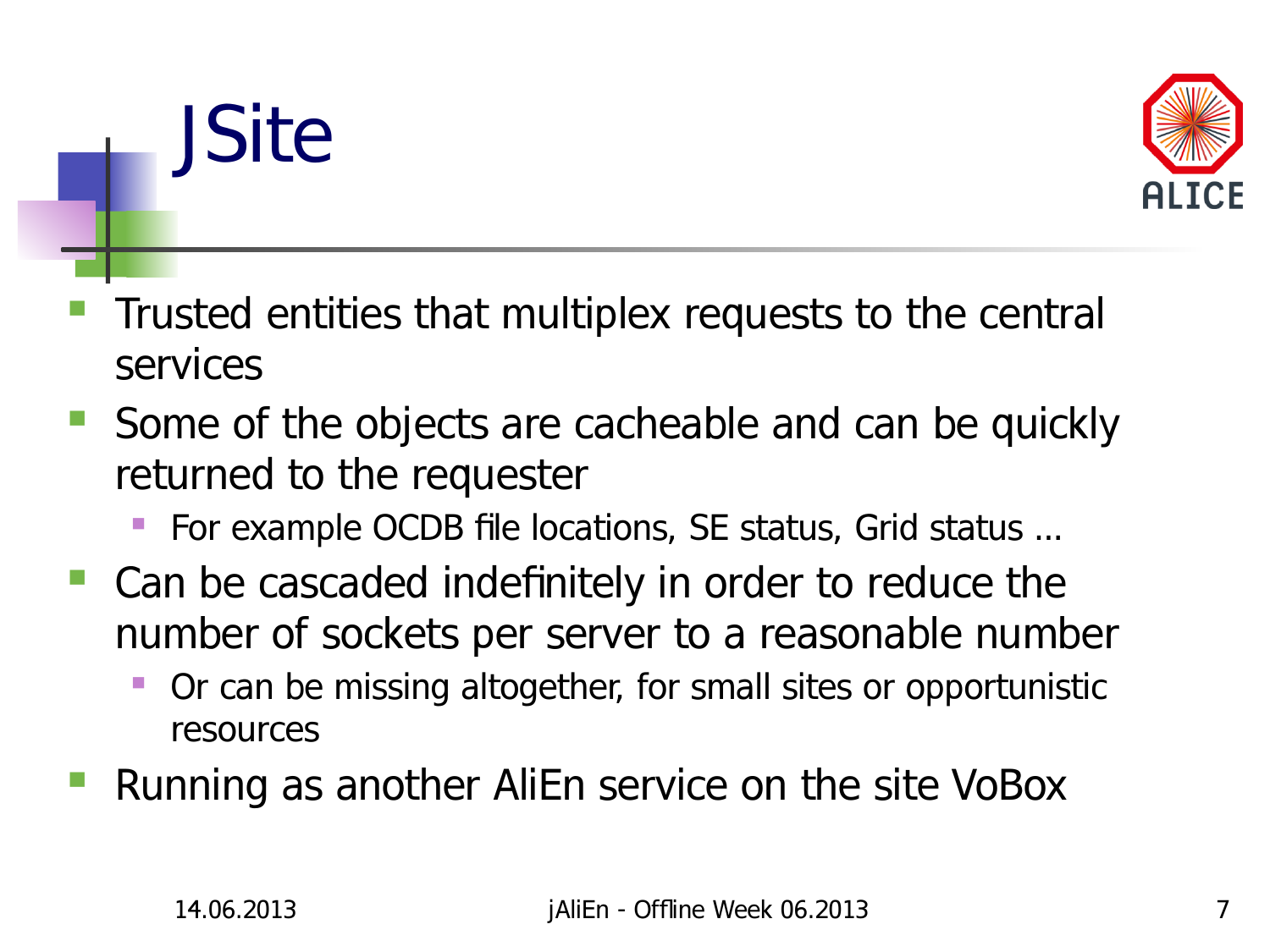

# JSite
Trusted entities that multiplex requests to the central services
Some of the objects are cacheable and can be quickly returned to the requester
For example OCDB file locations, SE status, Grid status …
Can be cascaded indefinitely in order to reduce the number of sockets per server to a reasonable number
Or can be missing altogether, for small sites or opportunistic resources
Running as another AliEn service on the site VoBox
14.06.2013
jAliEn - Offline Week 06.2013
7